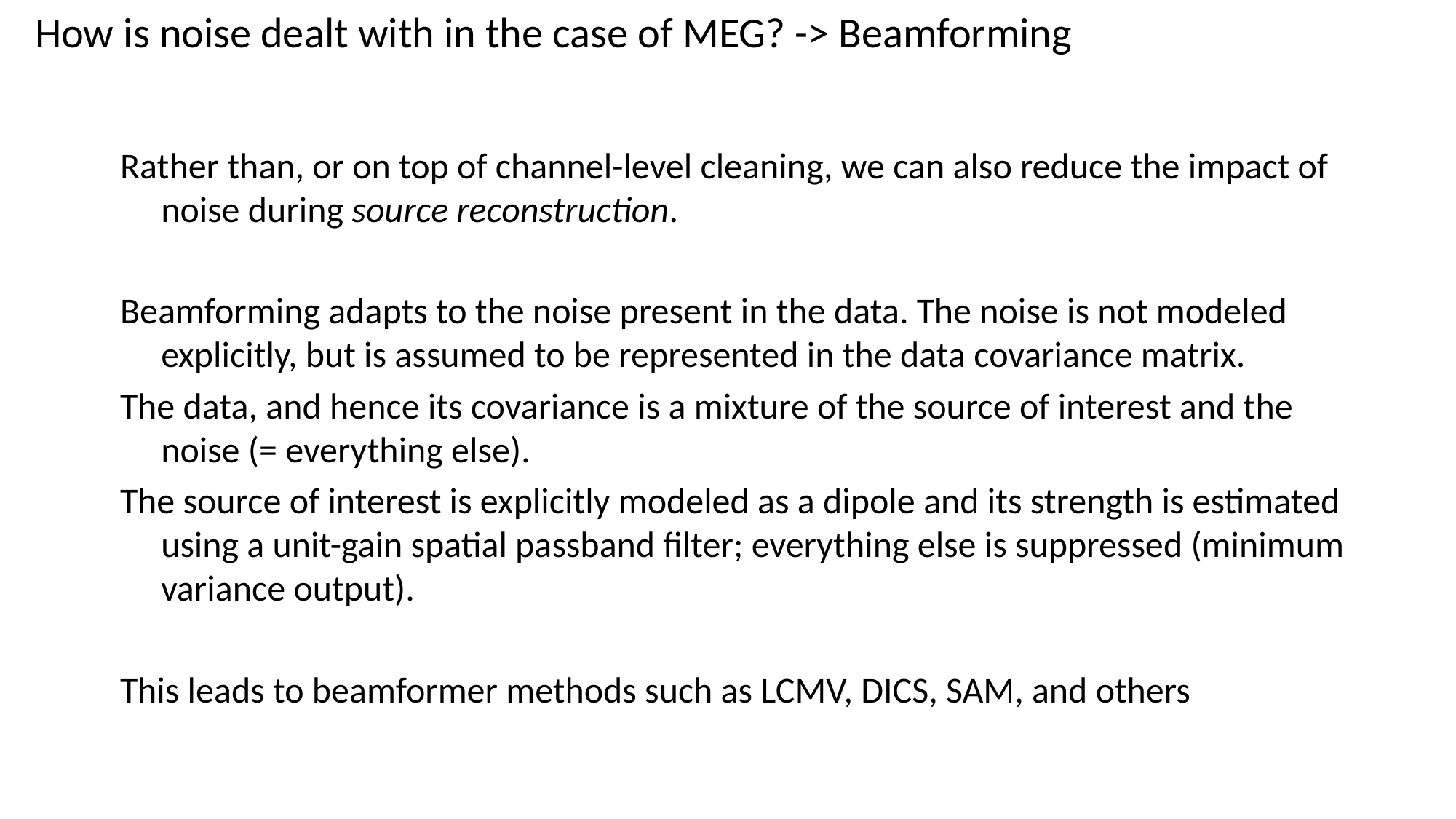

# How is noise dealt with in the case of MEG? -> Beamforming
Rather than, or on top of channel-level cleaning, we can also reduce the impact of noise during source reconstruction.

Beamforming adapts to the noise present in the data. The noise is not modeled explicitly, but is assumed to be represented in the data covariance matrix.
The data, and hence its covariance is a mixture of the source of interest and the noise (= everything else).
The source of interest is explicitly modeled as a dipole and its strength is estimated using a unit-gain spatial passband filter; everything else is suppressed (minimum variance output).

This leads to beamformer methods such as LCMV, DICS, SAM, and others